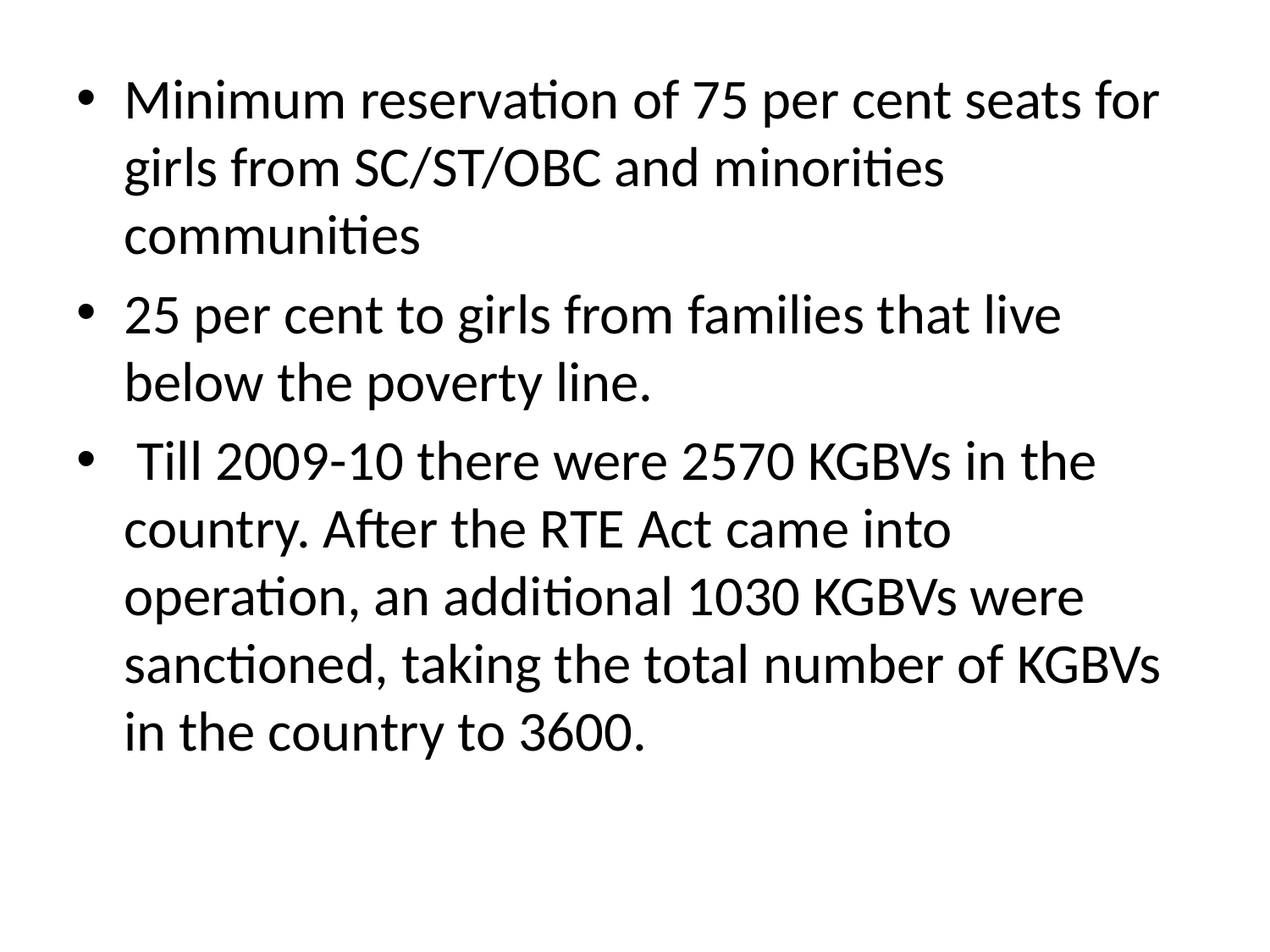

Minimum reservation of 75 per cent seats for girls from SC/ST/OBC and minorities communities
25 per cent to girls from families that live below the poverty line.
 Till 2009-10 there were 2570 KGBVs in the country. After the RTE Act came into operation, an additional 1030 KGBVs were sanctioned, taking the total number of KGBVs in the country to 3600.